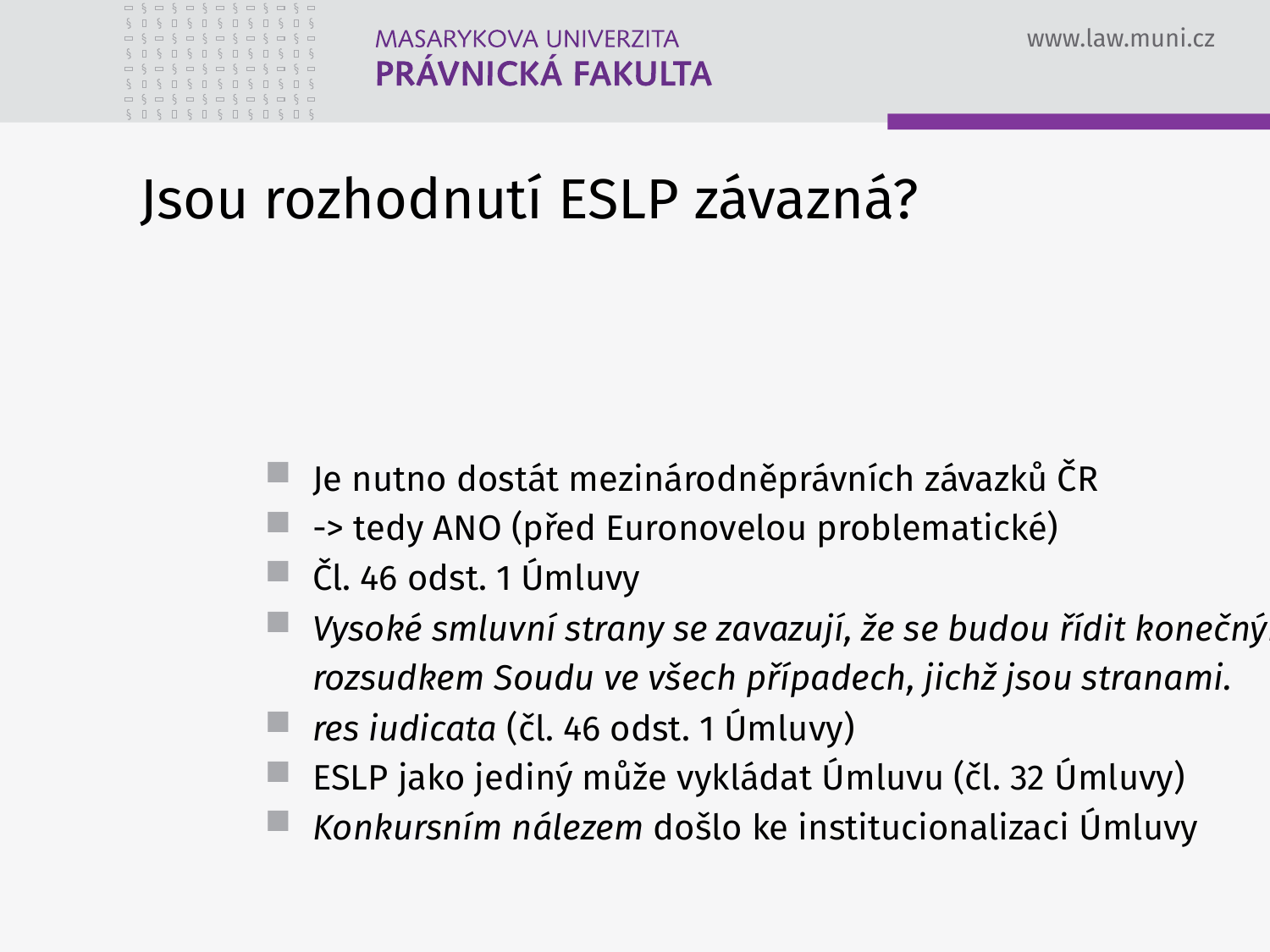

# Jsou rozhodnutí ESLP závazná?
Je nutno dostát mezinárodněprávních závazků ČR
-> tedy ANO (před Euronovelou problematické)
Čl. 46 odst. 1 Úmluvy
Vysoké smluvní strany se zavazují, že se budou řídit konečným rozsudkem Soudu ve všech případech, jichž jsou stranami.
res iudicata (čl. 46 odst. 1 Úmluvy)
ESLP jako jediný může vykládat Úmluvu (čl. 32 Úmluvy)
Konkursním nálezem došlo ke institucionalizaci Úmluvy